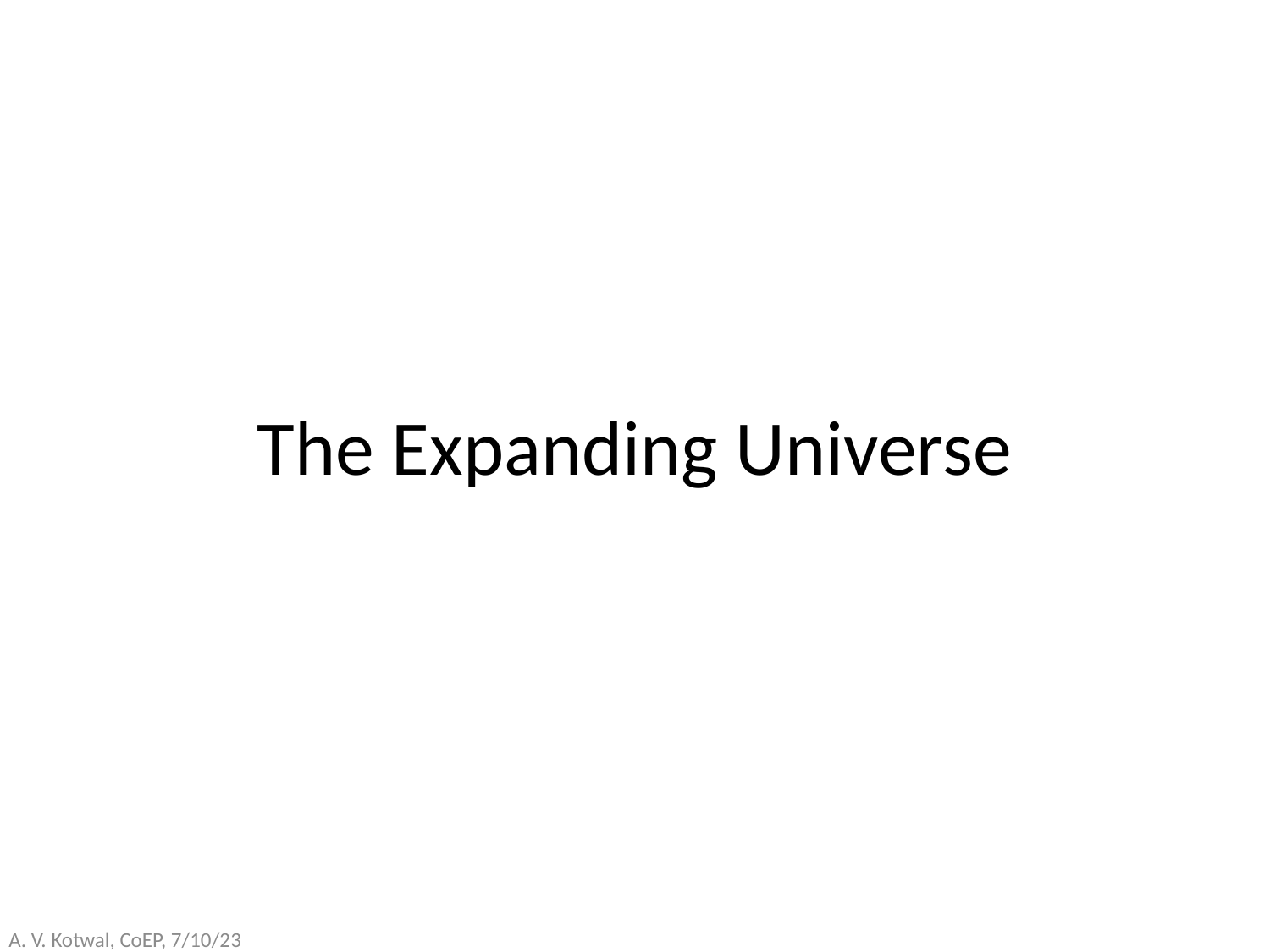

# The Expanding Universe
A. V. Kotwal, CoEP, 7/10/23